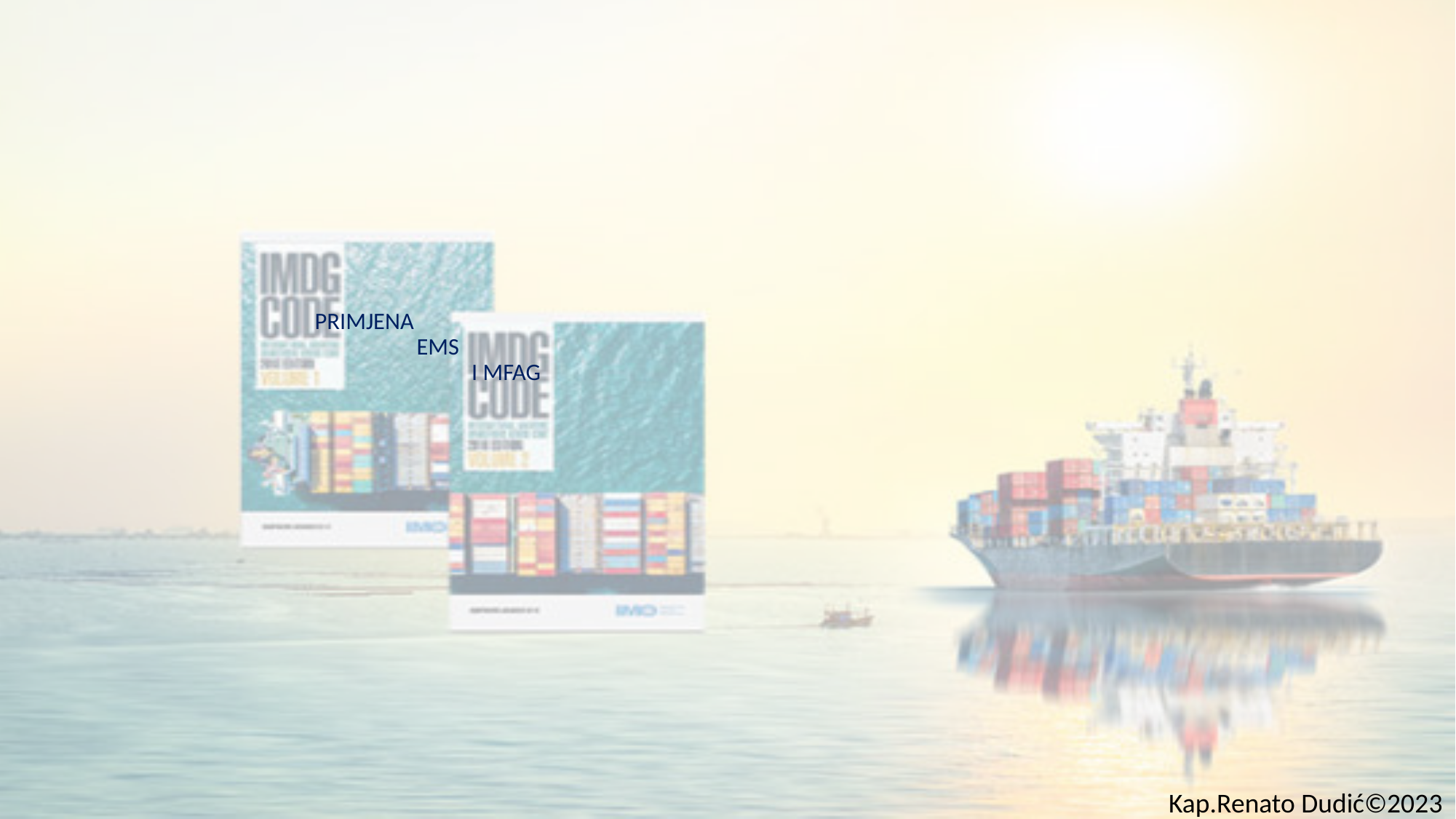

# PRIMJENA EMS I MFAG
Kap.Renato Dudić©2023